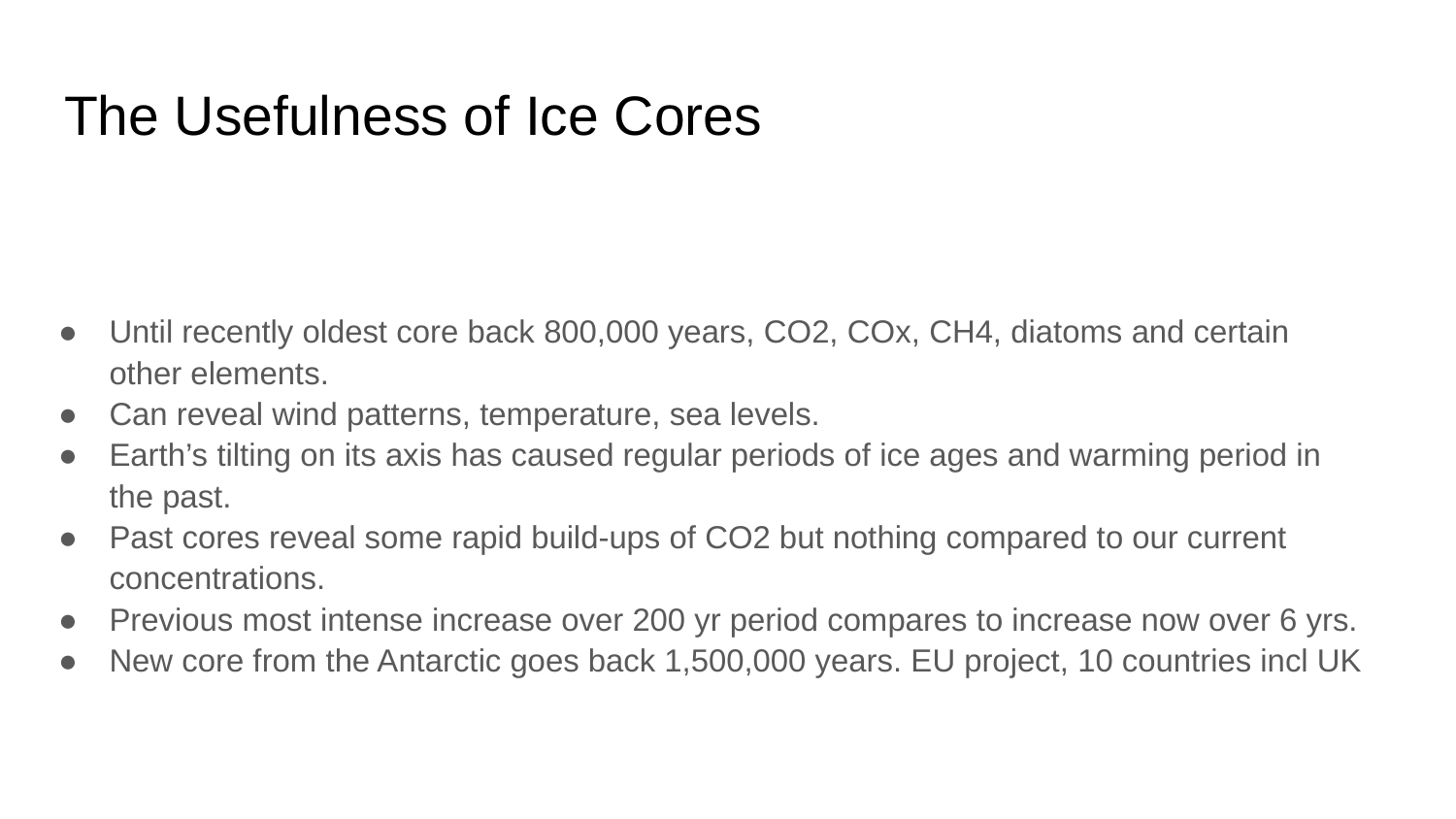

# The Usefulness of Ice Cores

Until recently oldest core back 800,000 years, CO2, COx, CH4, diatoms and certain other elements.
Can reveal wind patterns, temperature, sea levels.
Earth’s tilting on its axis has caused regular periods of ice ages and warming period in the past.
Past cores reveal some rapid build-ups of CO2 but nothing compared to our current concentrations.
Previous most intense increase over 200 yr period compares to increase now over 6 yrs.
New core from the Antarctic goes back 1,500,000 years. EU project, 10 countries incl UK